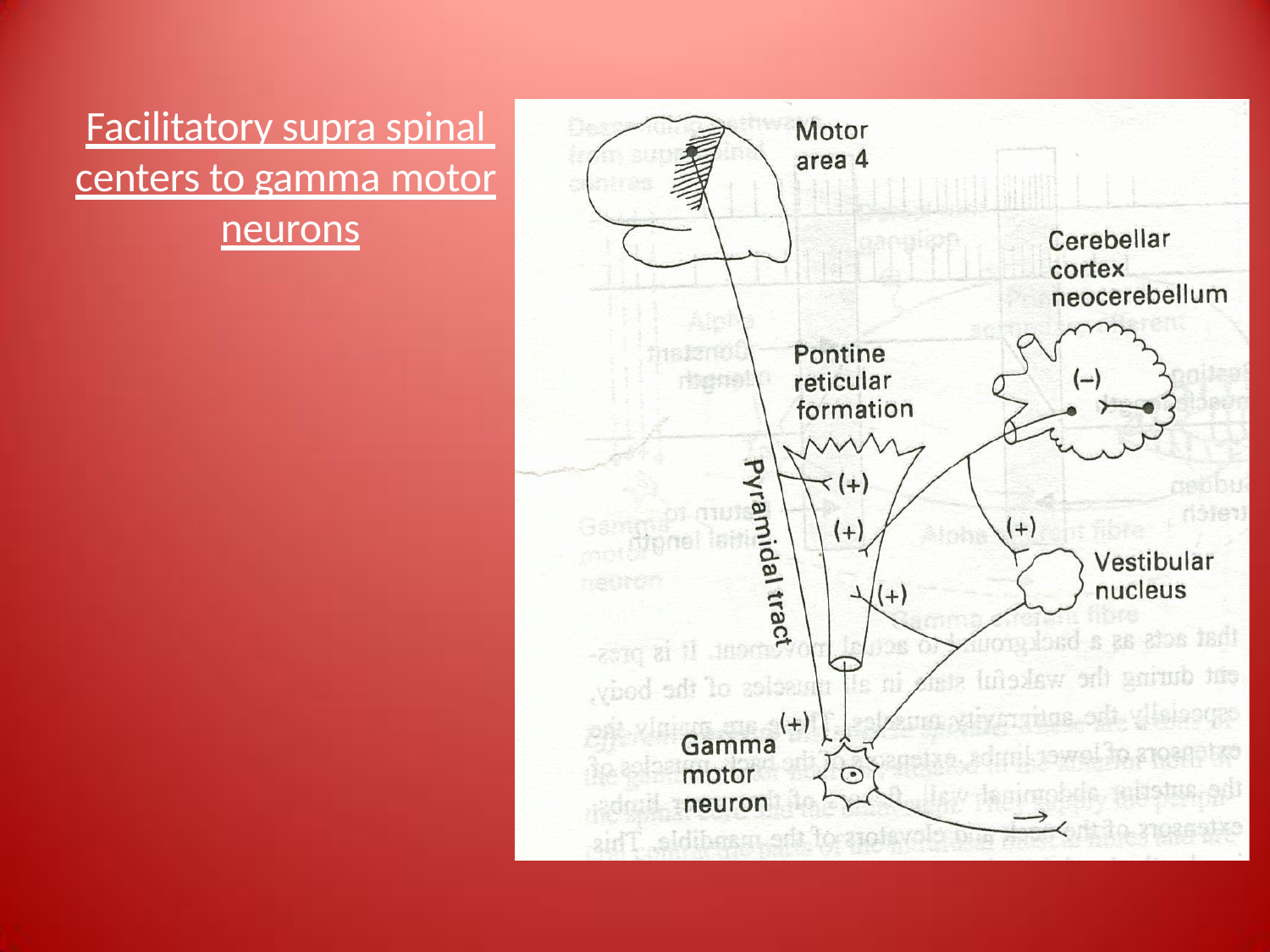

# Facilitatory supra spinal  centers to gamma motor  neurons